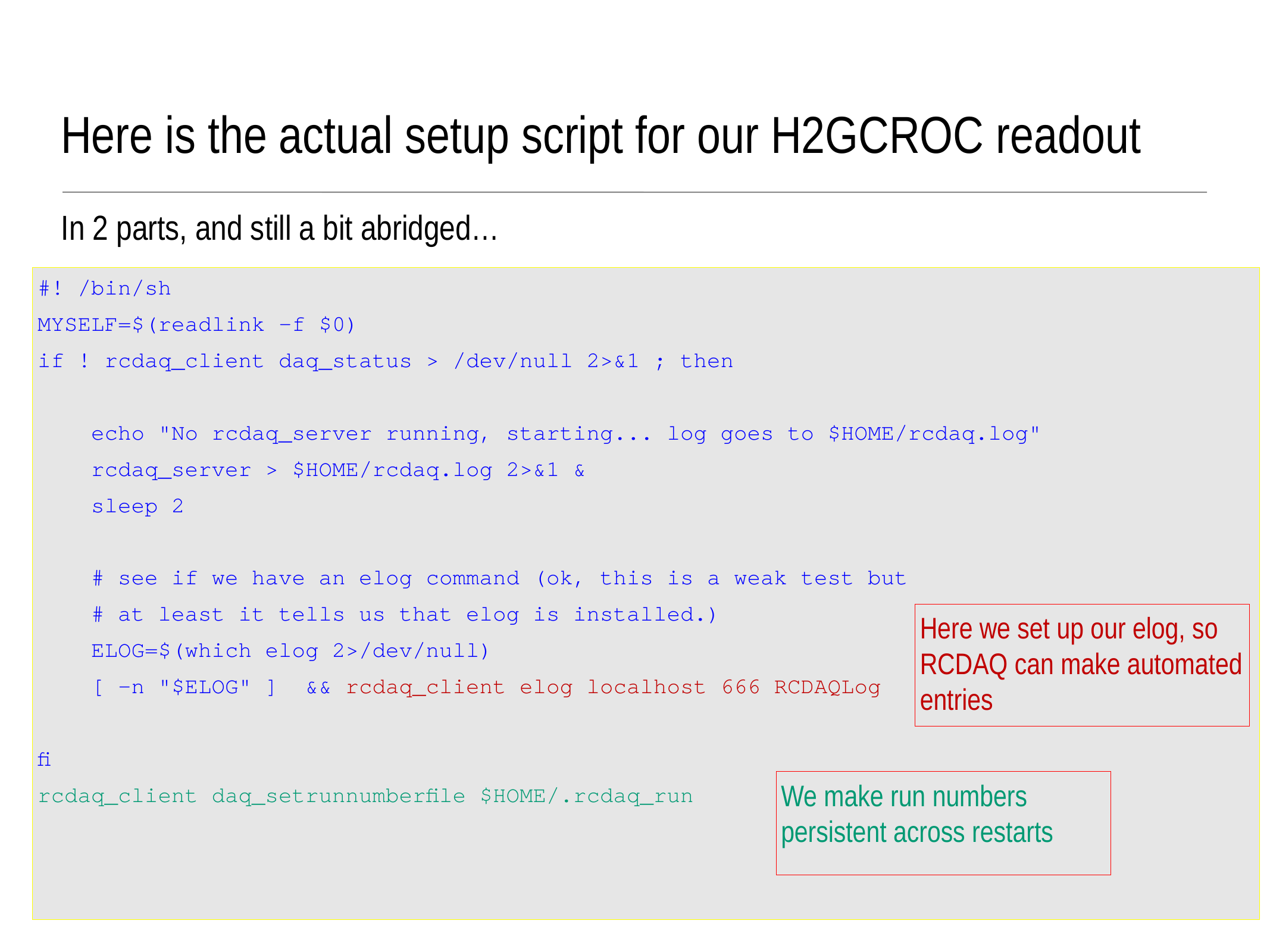

Here is the actual setup script for our H2GCROC readout

In 2 parts, and still a bit abridged…
#! /bin/sh
MYSELF=$(readlink -f $0)
if ! rcdaq_client daq_status > /dev/null 2>&1 ; then

    echo "No rcdaq_server running, starting... log goes to $HOME/rcdaq.log"
    rcdaq_server > $HOME/rcdaq.log 2>&1 &
    sleep 2

    # see if we have an elog command (ok, this is a weak test but
    # at least it tells us that elog is installed.)
    ELOG=$(which elog 2>/dev/null)
    [ -n "$ELOG" ]  && rcdaq_client elog localhost 666 RCDAQLog

fi
rcdaq_client daq_setrunnumberfile $HOME/.rcdaq_run
Here we set up our elog, so RCDAQ can make automated entries
We make run numbers persistent across restarts
32